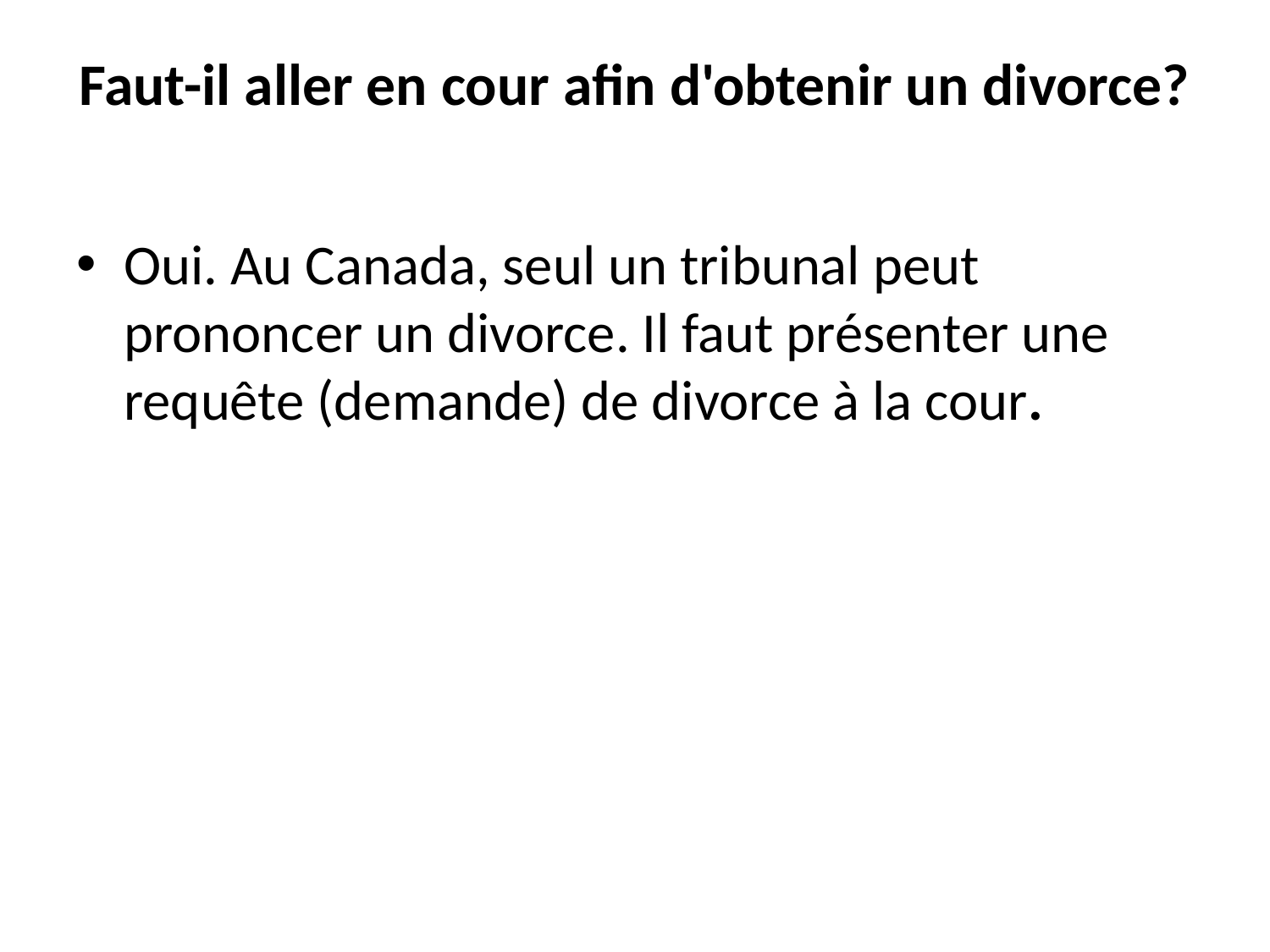

# Faut-il aller en cour afin d'obtenir un divorce?
Oui. Au Canada, seul un tribunal peut prononcer un divorce. Il faut présenter une requête (demande) de divorce à la cour.